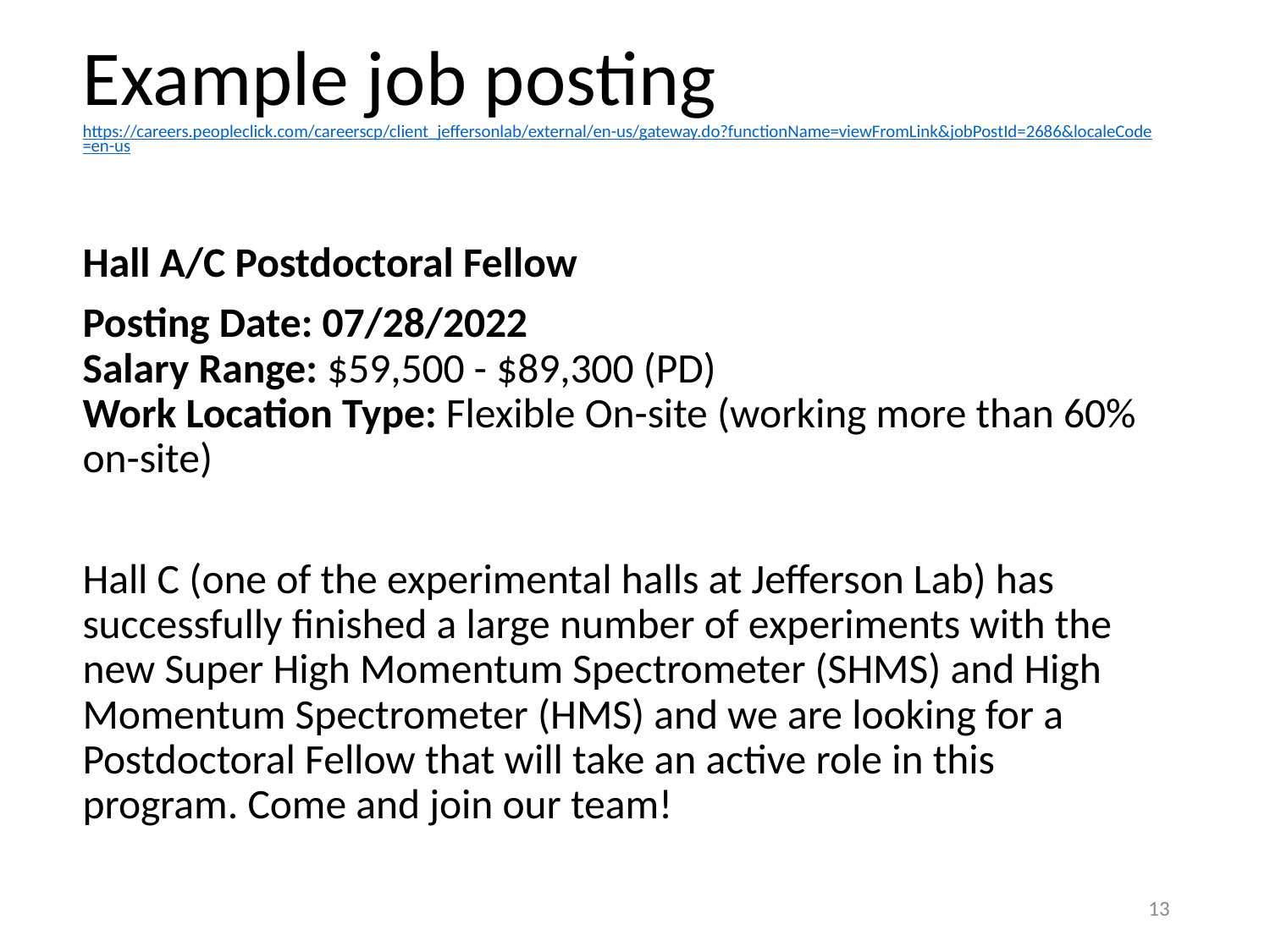

# Example job posting https://careers.peopleclick.com/careerscp/client_jeffersonlab/external/en-us/gateway.do?functionName=viewFromLink&jobPostId=2686&localeCode=en-us
Hall A/C Postdoctoral Fellow
Posting Date: 07/28/2022
Salary Range: $59,500 - $89,300 (PD)
Work Location Type: Flexible On-site (working more than 60% on-site)

Hall C (one of the experimental halls at Jefferson Lab) has successfully finished a large number of experiments with the new Super High Momentum Spectrometer (SHMS) and High Momentum Spectrometer (HMS) and we are looking for a Postdoctoral Fellow that will take an active role in this program. Come and join our team!

13